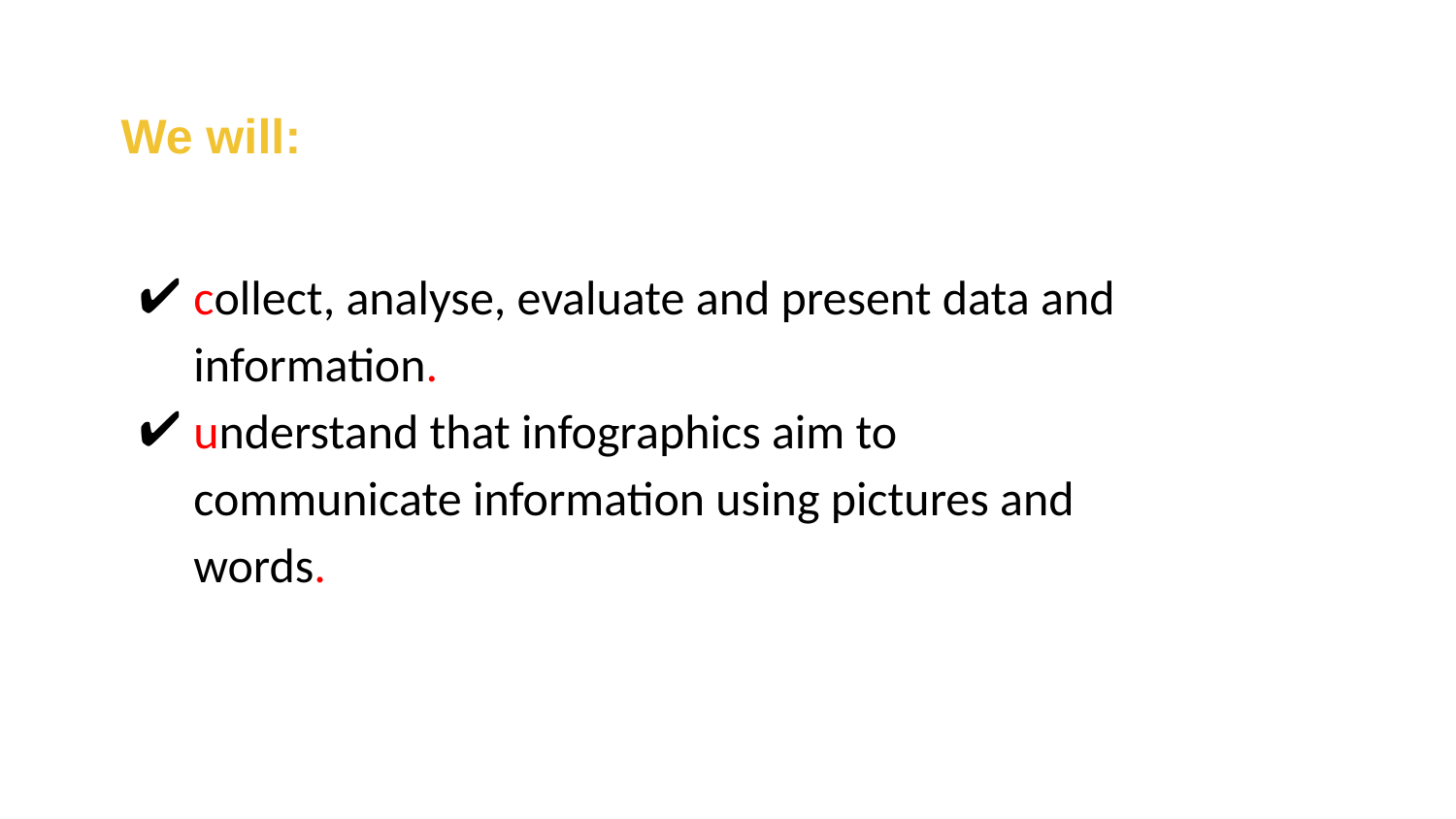

We will:
collect, analyse, evaluate and present data and information.
understand that infographics aim to communicate information using pictures and words.